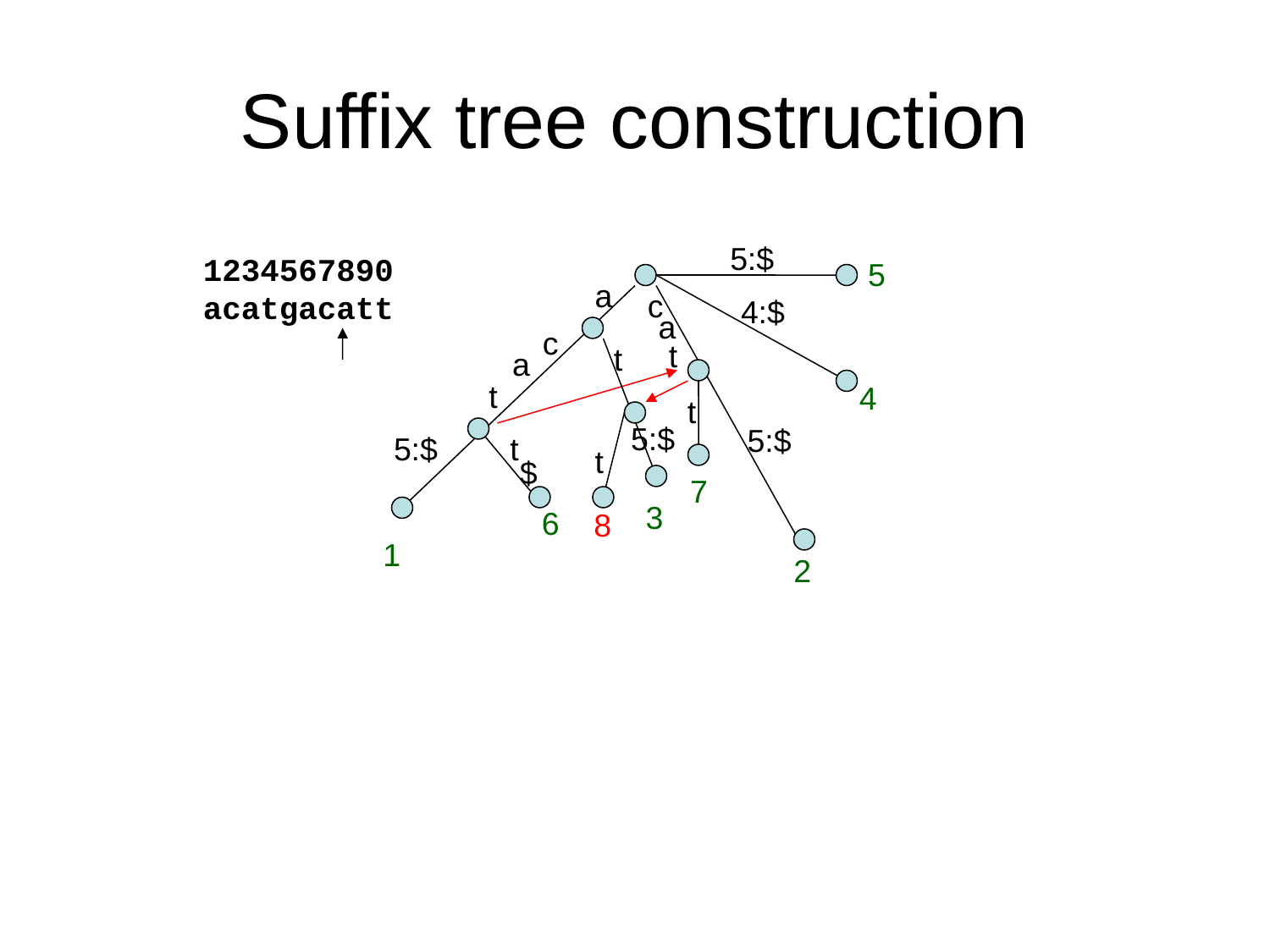

# Suffix tree construction
5:$
1234567890
acatgacatt
5

a

c

4:$
a
c

t
t
a

t

4

t

5:$
5:$

5:$
t

t

$

7

3

6
8
1

2